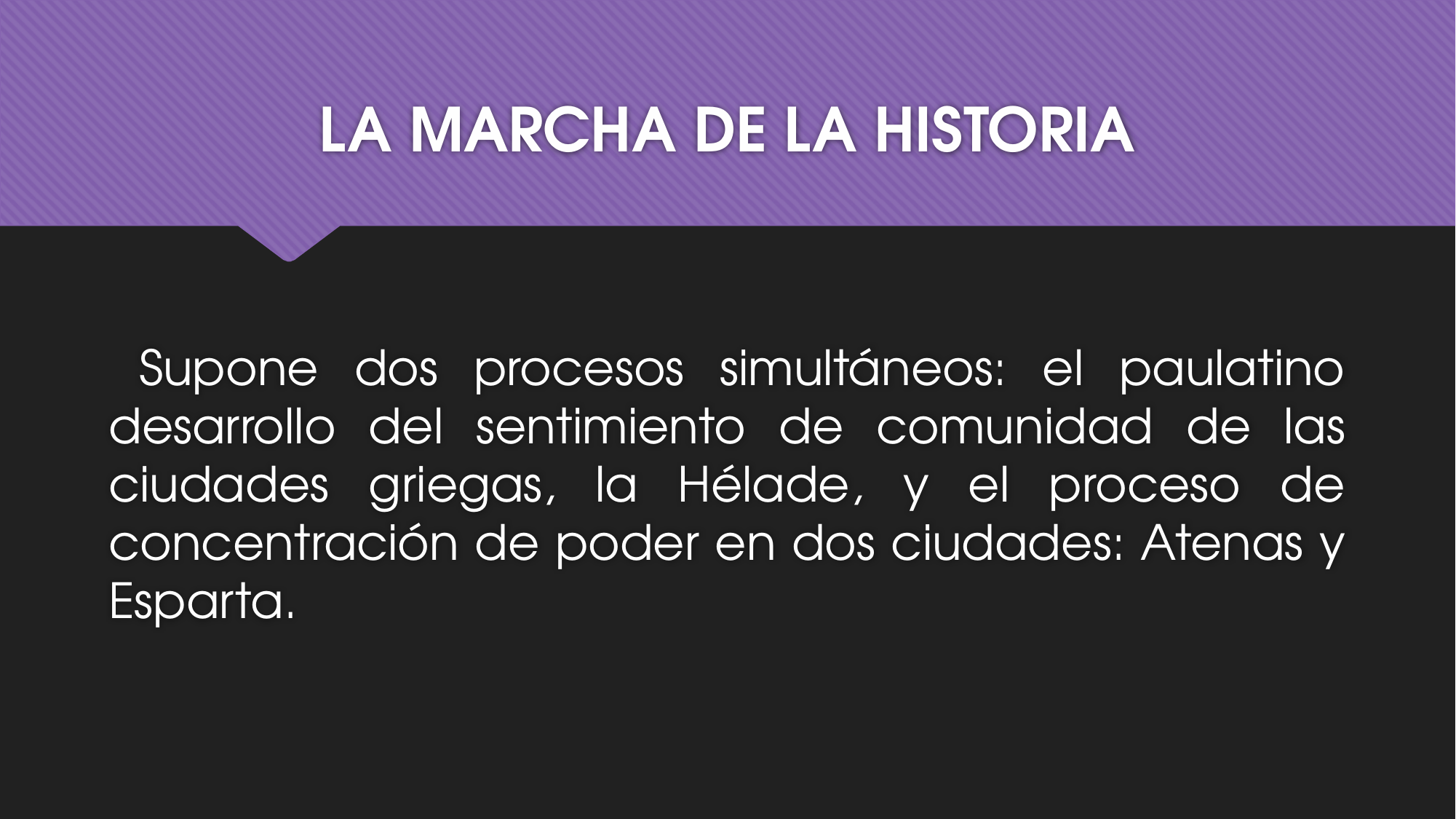

# LA MARCHA DE LA HISTORIA
 Supone dos procesos simultáneos: el paulatino desarrollo del sentimiento de comunidad de las ciudades griegas, la Hélade, y el proceso de concentración de poder en dos ciudades: Atenas y Esparta.